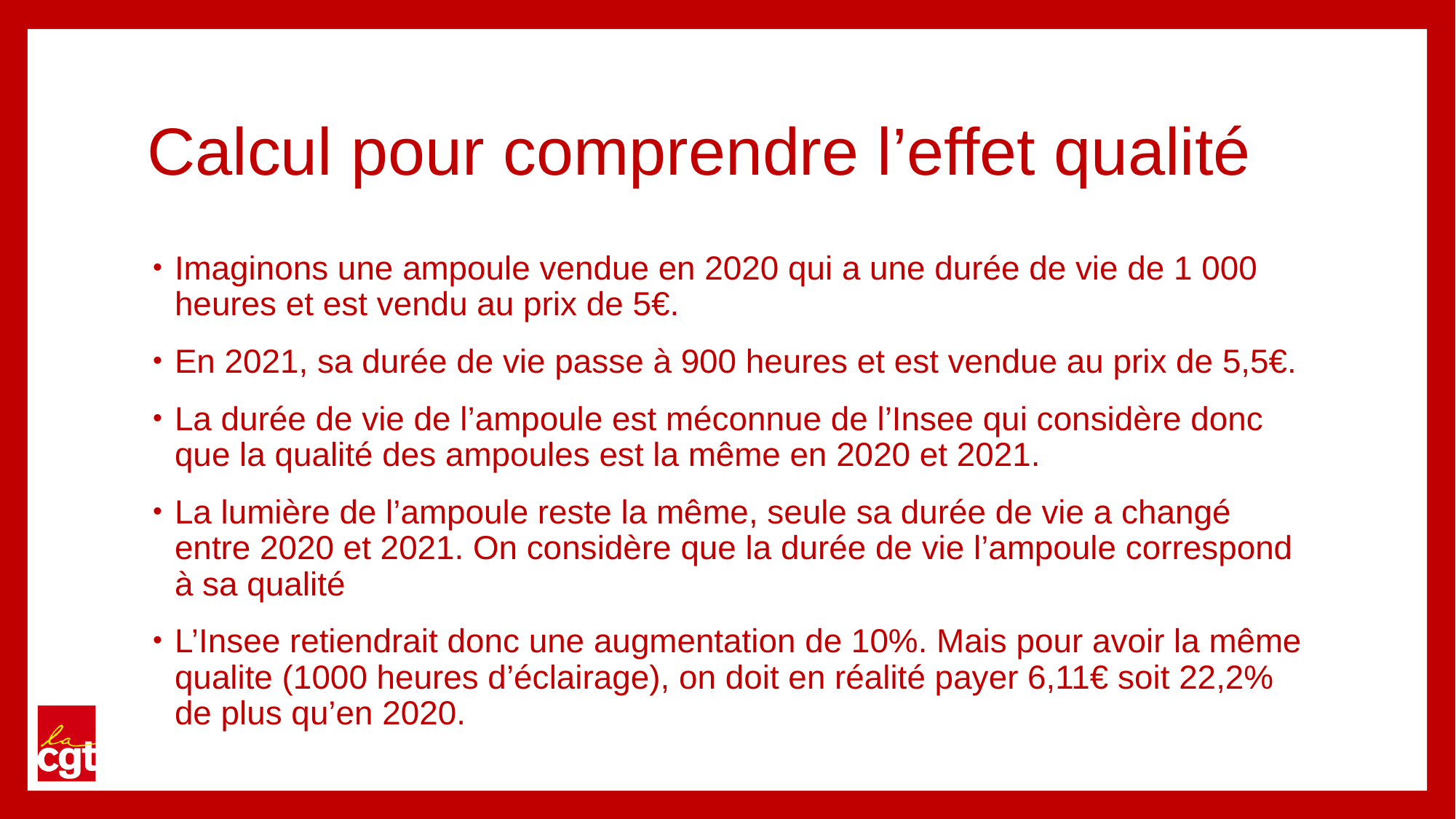

# Calcul pour comprendre l’effet qualité
Imaginons une ampoule vendue en 2020 qui a une durée de vie de 1 000 heures et est vendu au prix de 5€.
En 2021, sa durée de vie passe à 900 heures et est vendue au prix de 5,5€.
La durée de vie de l’ampoule est méconnue de l’Insee qui considère donc que la qualité des ampoules est la même en 2020 et 2021.
La lumière de l’ampoule reste la même, seule sa durée de vie a changé entre 2020 et 2021. On considère que la durée de vie l’ampoule correspond à sa qualité
L’Insee retiendrait donc une augmentation de 10%. Mais pour avoir la même qualite (1000 heures d’éclairage), on doit en réalité payer 6,11€ soit 22,2% de plus qu’en 2020.